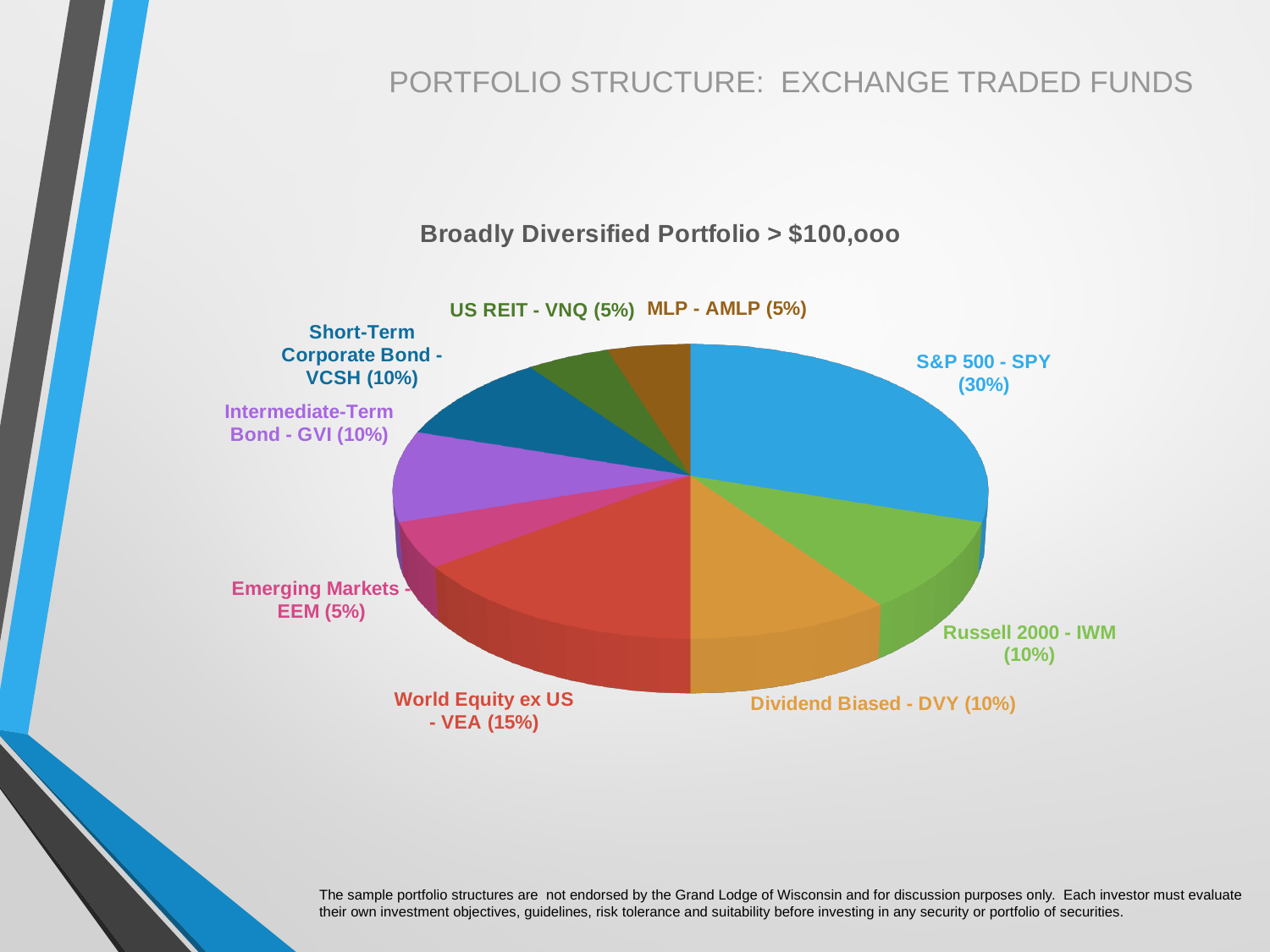

PORTFOLIO STRUCTURE:  EXCHANGE TRADED FUNDS

[unsupported chart]

The sample portfolio structures are  not endorsed by the Grand Lodge of Wisconsin and for discussion purposes only.  Each investor must evaluate their own investment objectives, guidelines, risk tolerance and suitability before investing in any security or portfolio of securities.